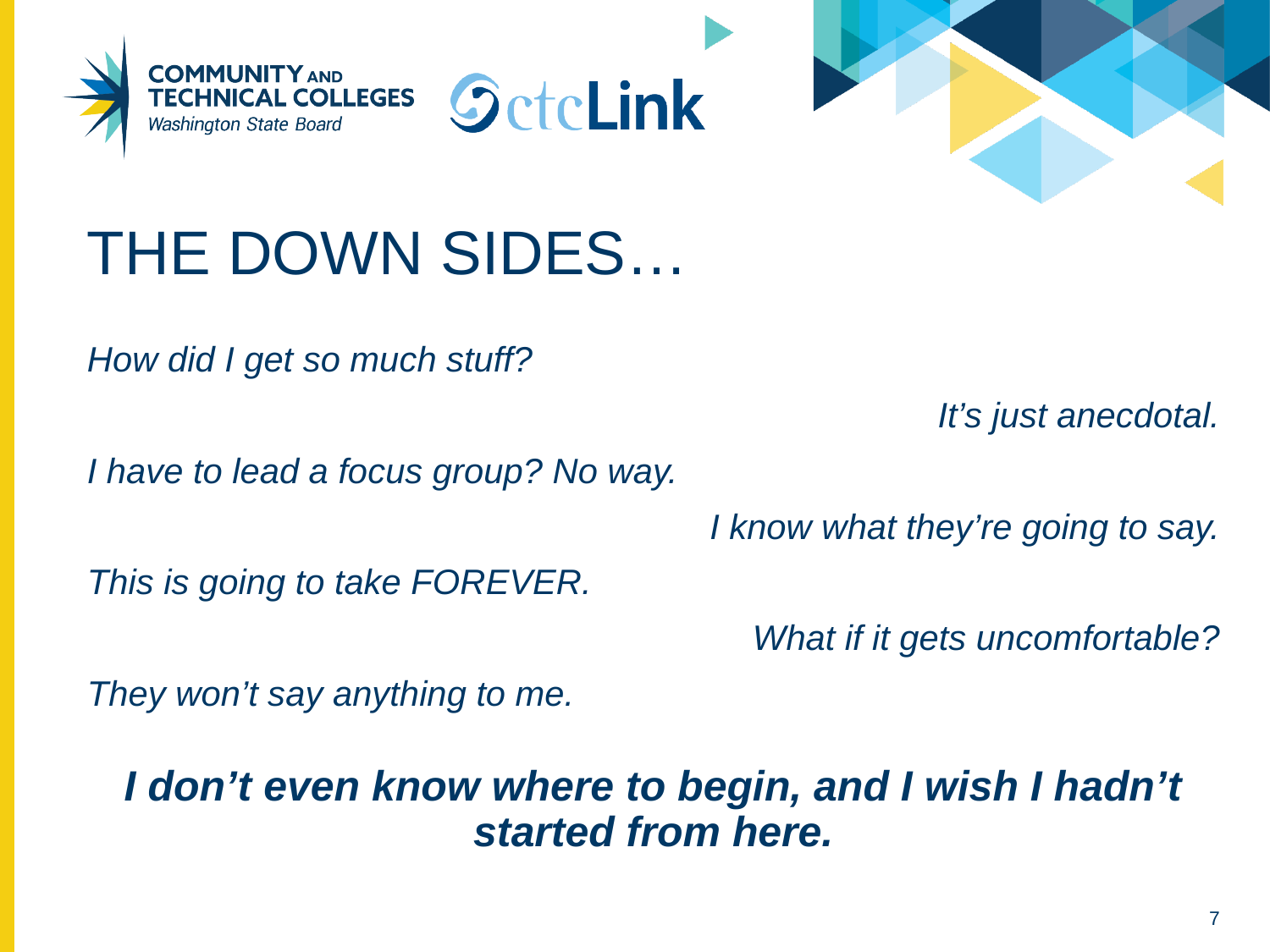

# The down sides…
How did I get so much stuff?
It’s just anecdotal.
I have to lead a focus group? No way.
I know what they’re going to say.
This is going to take FOREVER.
What if it gets uncomfortable?
They won’t say anything to me.

I don’t even know where to begin, and I wish I hadn’t started from here.

7